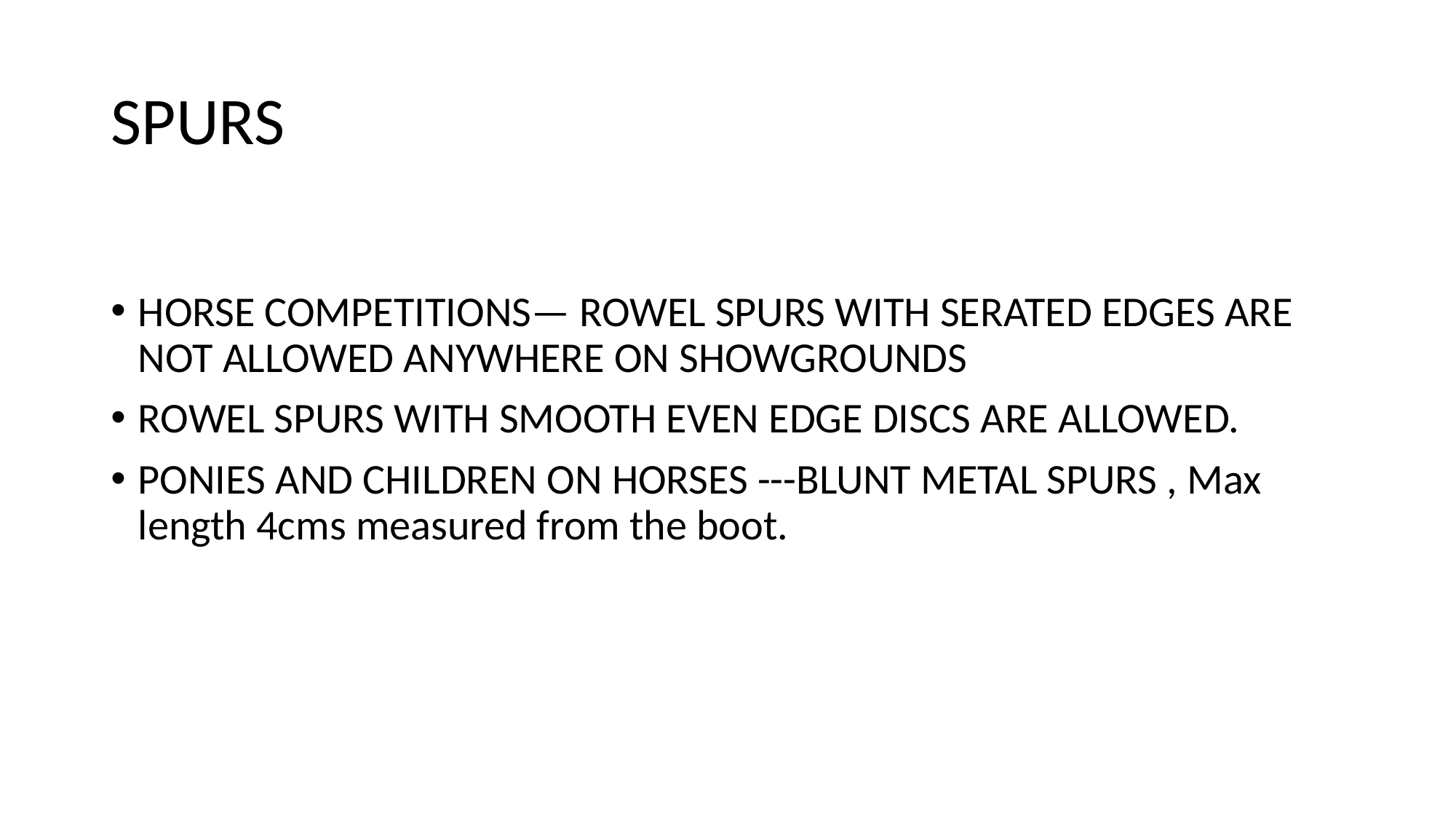

# SPURS

HORSE COMPETITIONS— ROWEL SPURS WITH SERATED EDGES ARE NOT ALLOWED ANYWHERE ON SHOWGROUNDS
ROWEL SPURS WITH SMOOTH EVEN EDGE DISCS ARE ALLOWED.
PONIES AND CHILDREN ON HORSES ---BLUNT METAL SPURS , Max length 4cms measured from the boot.